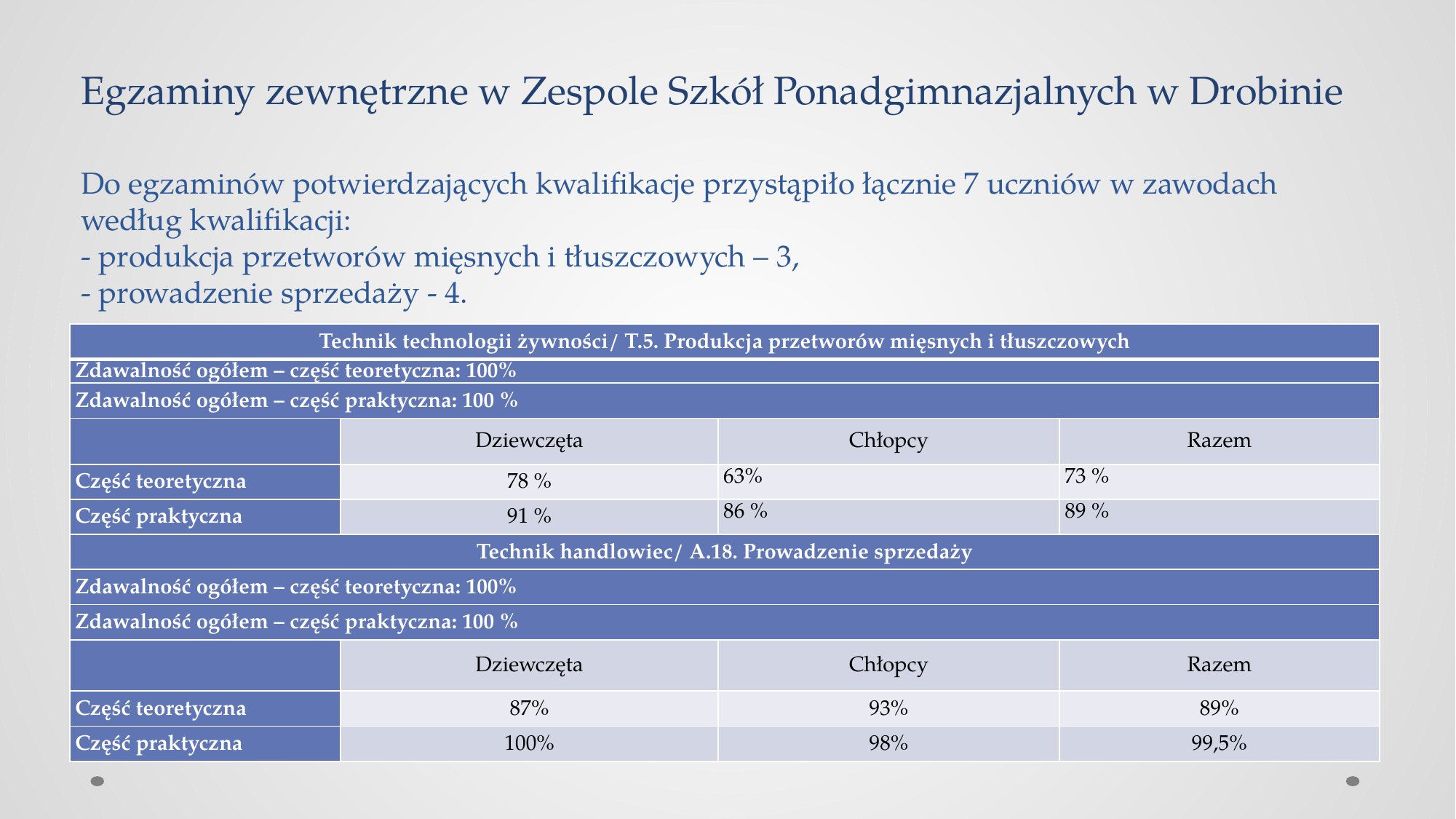

# Egzaminy zewnętrzne w Zespole Szkół Ponadgimnazjalnych w Drobinie Do egzaminów potwierdzających kwalifikacje przystąpiło łącznie 7 uczniów w zawodach według kwalifikacji: - produkcja przetworów mięsnych i tłuszczowych – 3, - prowadzenie sprzedaży - 4.
| Technik technologii żywności/ T.5. Produkcja przetworów mięsnych i tłuszczowych |  |  |  |
| --- | --- | --- | --- |
| Zdawalność ogółem – część teoretyczna: 100% |  |  |  |
| Zdawalność ogółem – część praktyczna: 100 % |  |  |  |
|  | Dziewczęta | Chłopcy | Razem |
| Część teoretyczna | 78 % | 63% | 73 % |
| Część praktyczna | 91 % | 86 % | 89 % |
| Technik handlowiec/ A.18. Prowadzenie sprzedaży |  |  |  |
| Zdawalność ogółem – część teoretyczna: 100% |  |  |  |
| Zdawalność ogółem – część praktyczna: 100 % |  |  |  |
|  | Dziewczęta | Chłopcy | Razem |
| Część teoretyczna | 87% | 93% | 89% |
| Część praktyczna | 100% | 98% | 99,5% |